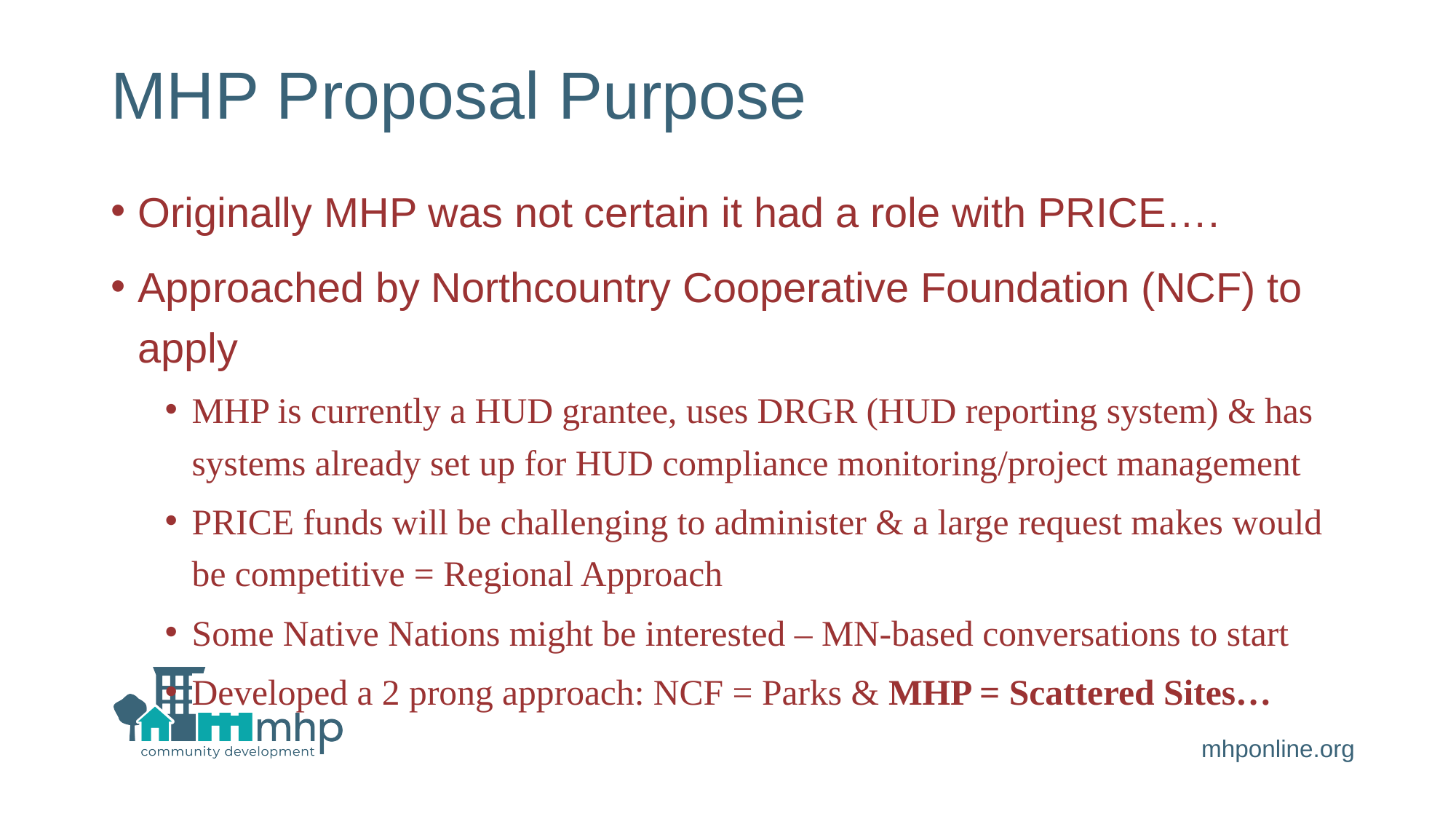

# MHP Proposal Purpose
Originally MHP was not certain it had a role with PRICE….
Approached by Northcountry Cooperative Foundation (NCF) to apply
MHP is currently a HUD grantee, uses DRGR (HUD reporting system) & has systems already set up for HUD compliance monitoring/project management
PRICE funds will be challenging to administer & a large request makes would be competitive = Regional Approach
Some Native Nations might be interested – MN-based conversations to start
Developed a 2 prong approach: NCF = Parks & MHP = Scattered Sites…